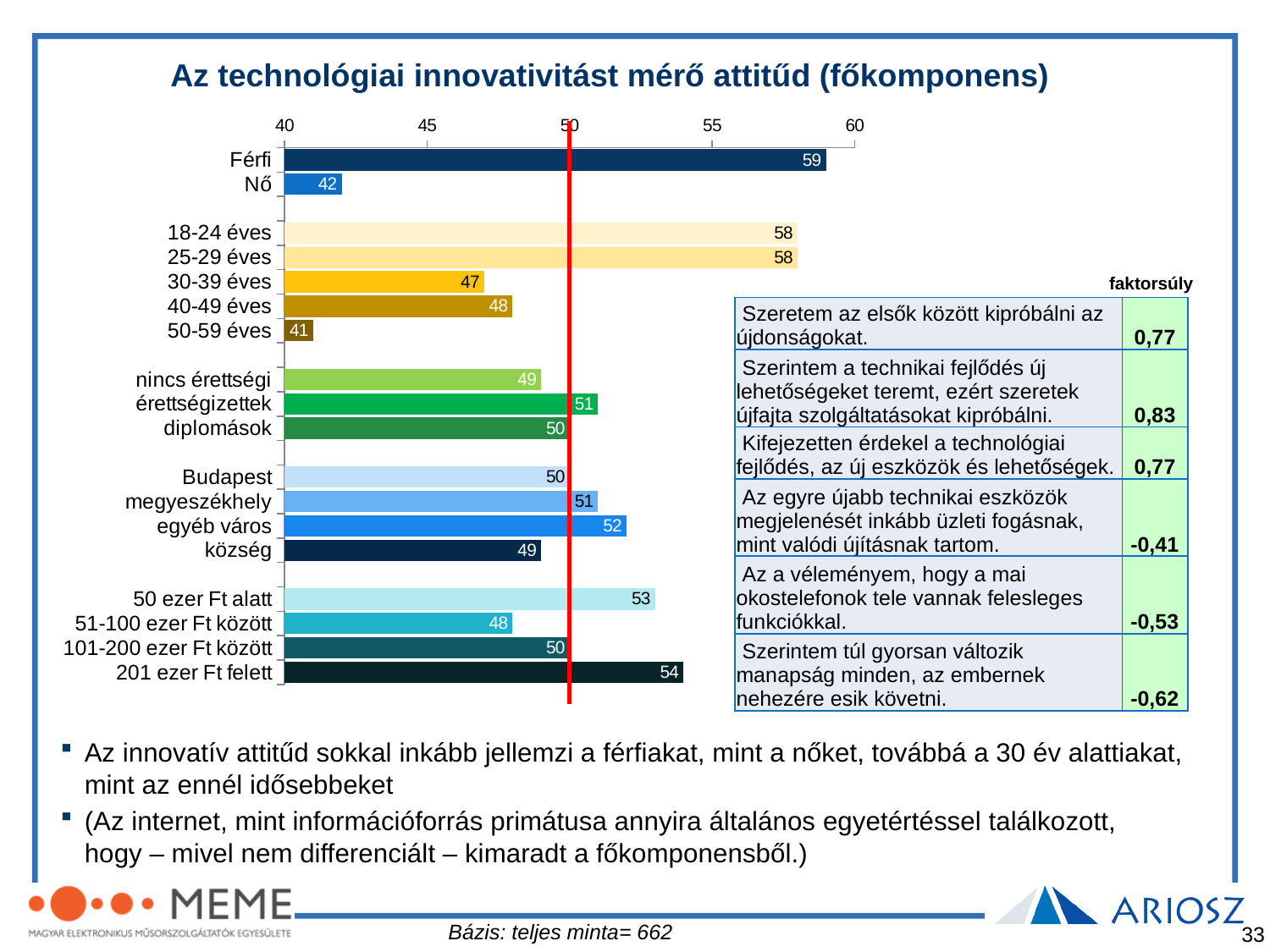

Az technológiai innovativitást mérő attitűd (főkomponens)

### Chart

| Category | Sorozat 1 |
|---|---|
| Férfi | 59.0 |
| Nő | 42.0 |
|   | None |
| 18-24 éves | 58.0 |
| 25-29 éves | 58.0 |
| 30-39 éves | 47.0 |
| 40-49 éves | 48.0 |
| 50-59 éves | 41.0 |
|   | None |
| nincs érettségi | 49.0 |
| érettségizettek | 51.0 |
| diplomások | 50.0 |
|   | None |
| Budapest | 50.0 |
| megyeszékhely | 51.0 |
| egyéb város | 52.0 |
| község | 49.0 |
|   | None |
| 50 ezer Ft alatt | 53.0 |
| 51-100 ezer Ft között | 48.0 |
| 101-200 ezer Ft között | 50.0 |
| 201 ezer Ft felett | 54.0 |
faktorsúly
| Szeretem az elsők között kipróbálni az újdonságokat. | 0,77 |
| --- | --- |
| Szerintem a technikai fejlődés új lehetőségeket teremt, ezért szeretek újfajta szolgáltatásokat kipróbálni. | 0,83 |
| Kifejezetten érdekel a technológiai fejlődés, az új eszközök és lehetőségek. | 0,77 |
| Az egyre újabb technikai eszközök megjelenését inkább üzleti fogásnak, mint valódi újításnak tartom. | -0,41 |
| Az a véleményem, hogy a mai okostelefonok tele vannak felesleges funkciókkal. | -0,53 |
| Szerintem túl gyorsan változik manapság minden, az embernek nehezére esik követni. | -0,62 |
Az innovatív attitűd sokkal inkább jellemzi a férfiakat, mint a nőket, továbbá a 30 év alattiakat, mint az ennél idősebbeket
(Az internet, mint információforrás primátusa annyira általános egyetértéssel találkozott,
hogy – mivel nem differenciált – kimaradt a főkomponensből.)
Bázis: teljes minta= 662